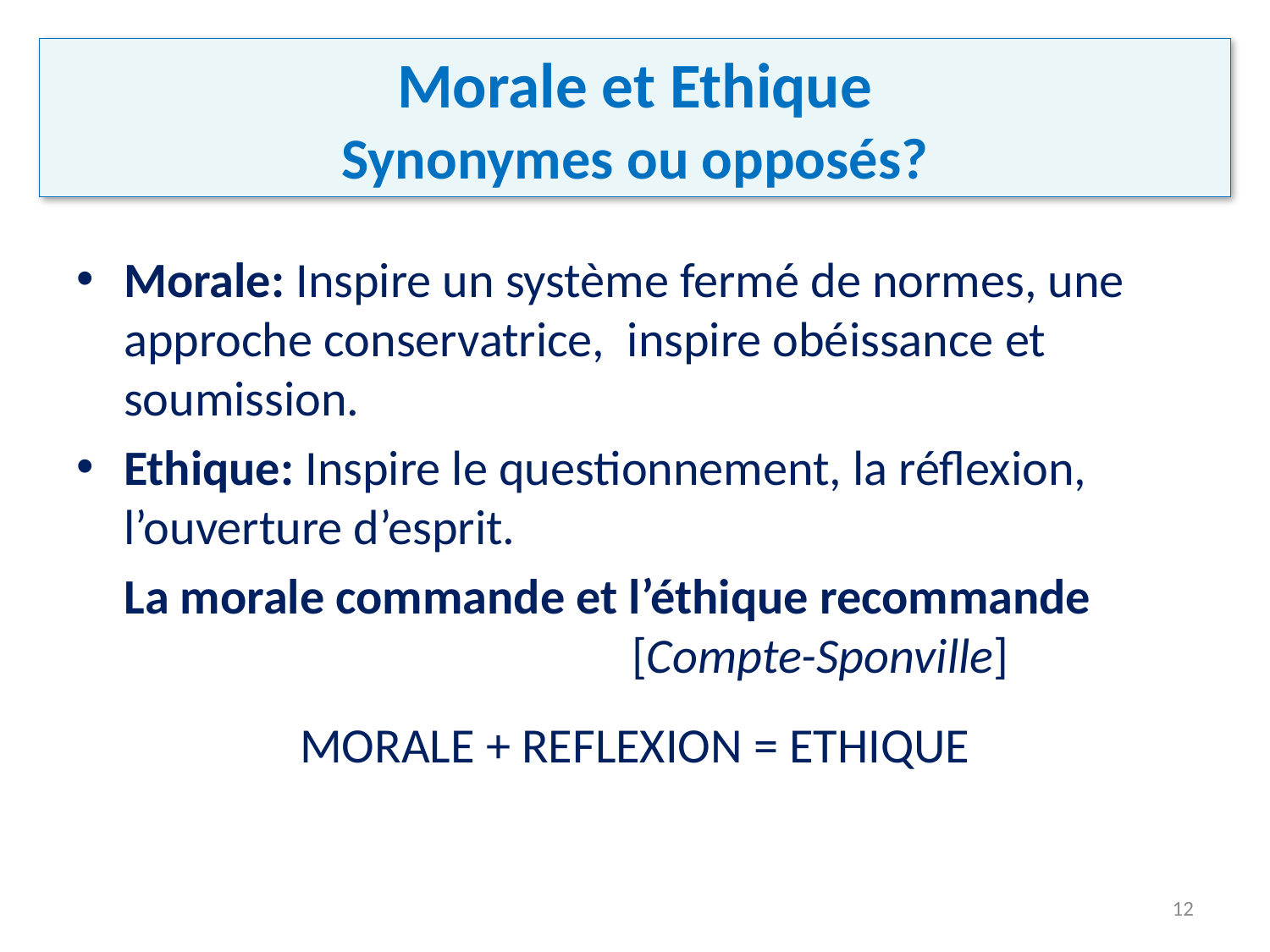

# Morale et Ethique Synonymes ou opposés?
Morale: Inspire un système fermé de normes, une approche conservatrice,  inspire obéissance et soumission.
Ethique: Inspire le questionnement, la réflexion, l’ouverture d’esprit.
	La morale commande et l’éthique recommande 					[Compte-Sponville]
MORALE + REFLEXION = ETHIQUE

12